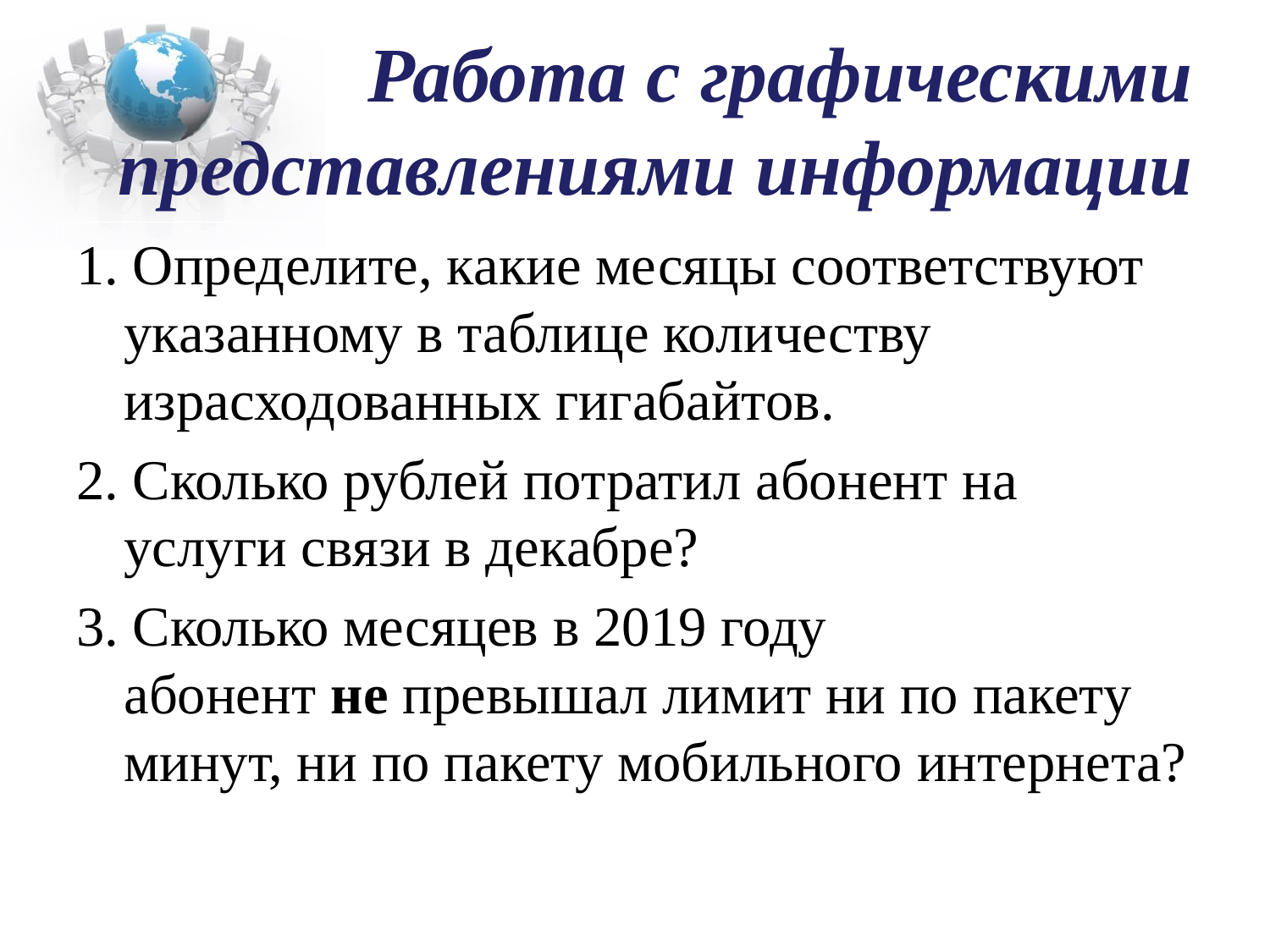

# Работа с графическими представлениями информации
1. Определите, какие месяцы соответствуют указанному в таблице количеству израсходованных гигабайтов.
2. Сколько рублей потратил абонент на услуги связи в декабре?
3. Сколько месяцев в 2019 году абонент не превышал лимит ни по пакету минут, ни по пакету мобильного интернета?